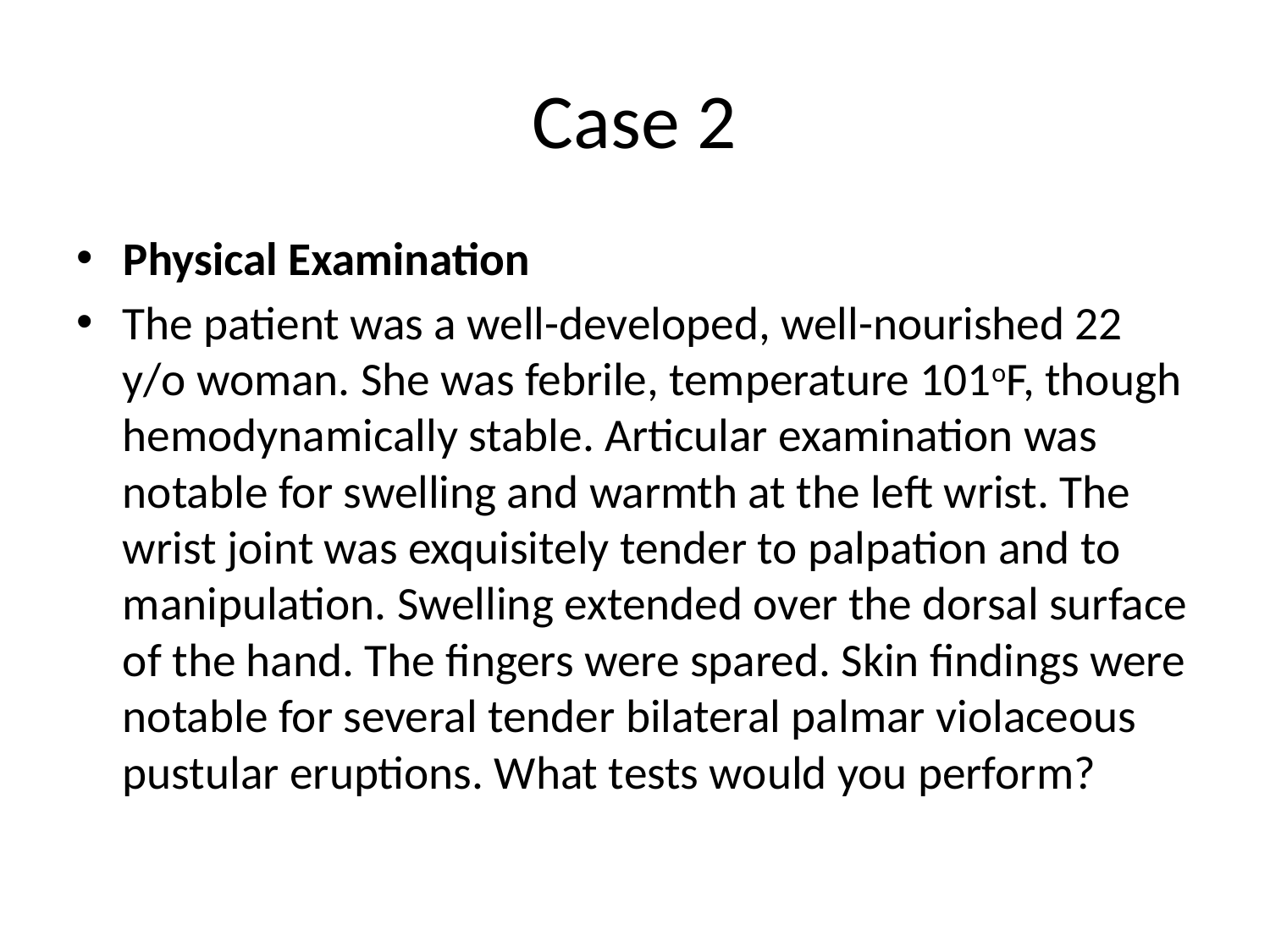

# Case 2
Physical Examination
The patient was a well-developed, well-nourished 22 y/o woman. She was febrile, temperature 101oF, though hemodynamically stable. Articular examination was notable for swelling and warmth at the left wrist. The wrist joint was exquisitely tender to palpation and to manipulation. Swelling extended over the dorsal surface of the hand. The fingers were spared. Skin findings were notable for several tender bilateral palmar violaceous pustular eruptions. What tests would you perform?